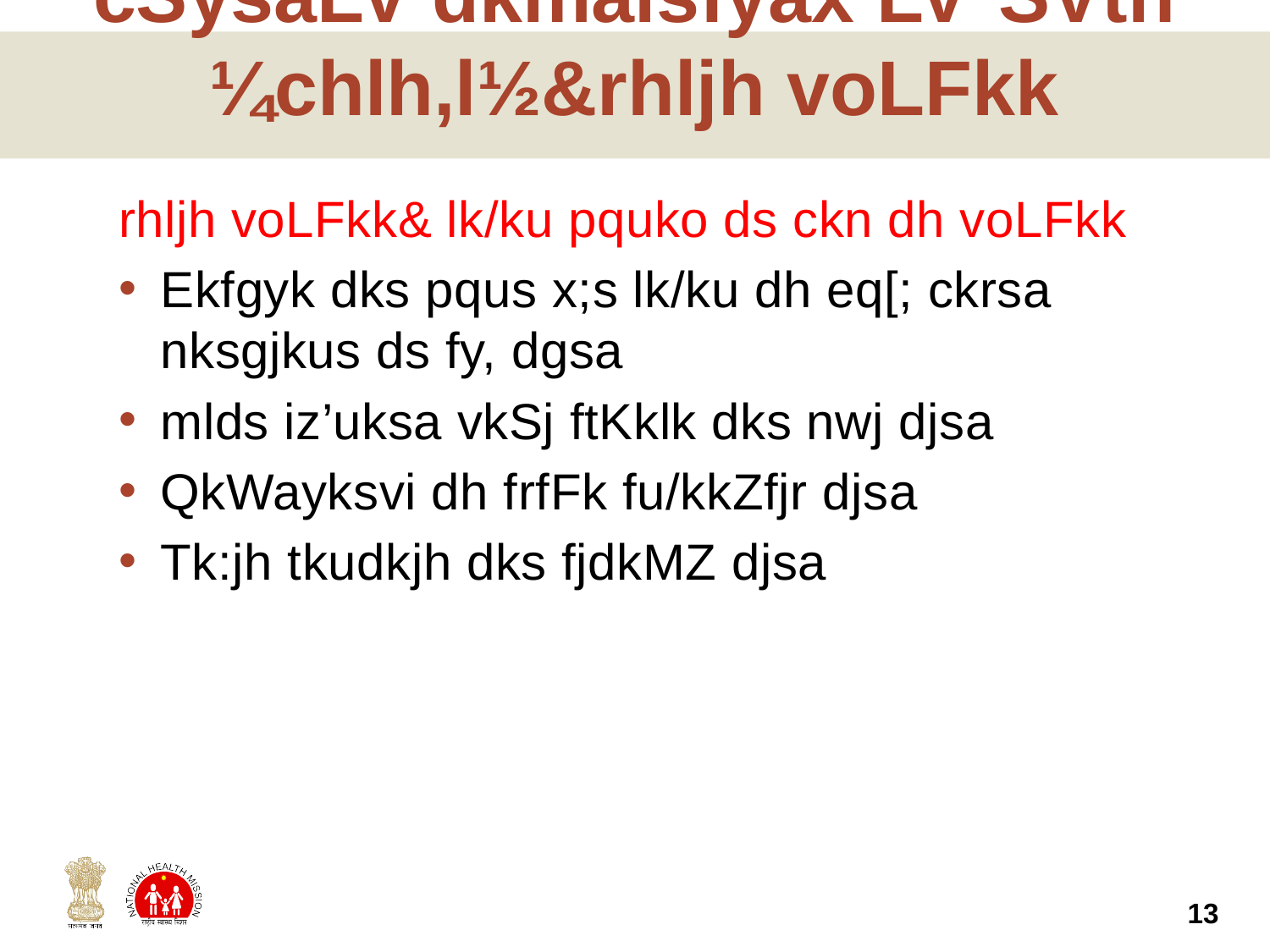

# cSysaLV dkmalsfyax LVªSVth ¼chlh,l½&rhljh voLFkk
rhljh voLFkk& lk/ku pquko ds ckn dh voLFkk
Ekfgyk dks pqus x;s lk/ku dh eq[; ckrsa nksgjkus ds fy, dgsa
mlds iz’uksa vkSj ftKklk dks nwj djsa
QkWayksvi dh frfFk fu/kkZfjr djsa
Tk:jh tkudkjh dks fjdkMZ djsa
13